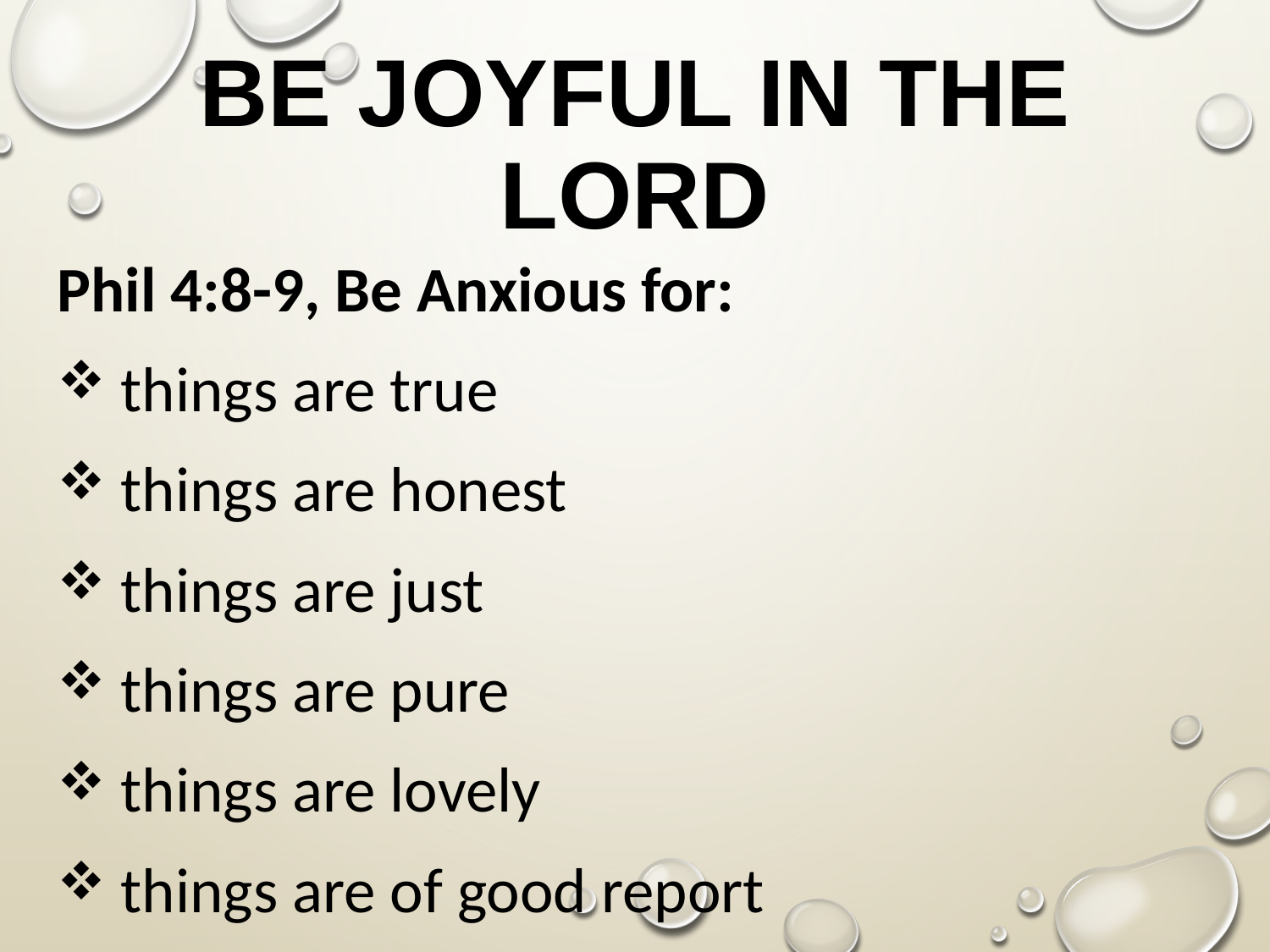

# Be Joyful in the Lord
Phil 4:8-9, Be Anxious for:
things are true
things are honest
things are just
things are pure
things are lovely
things are of good report